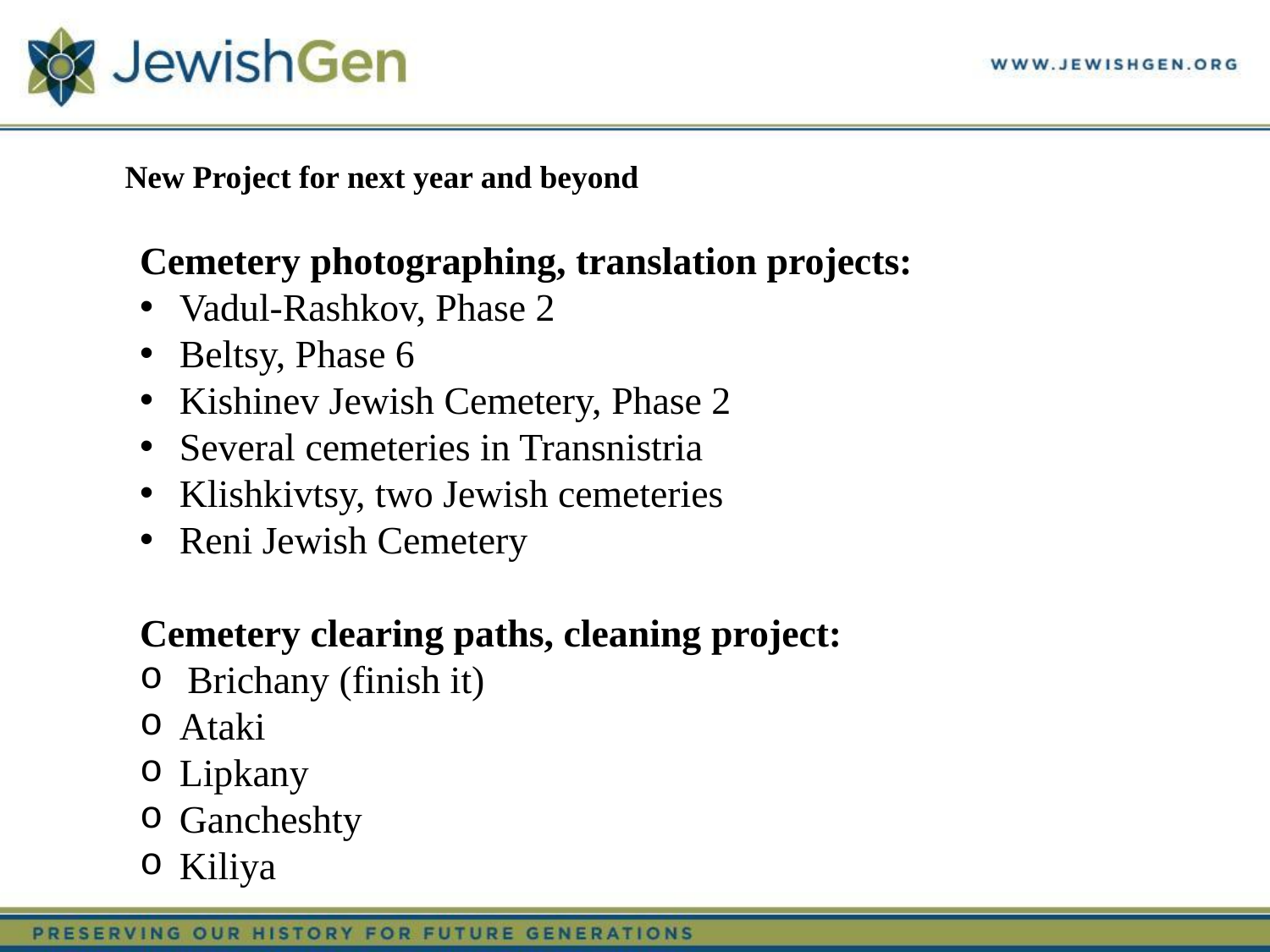

New Project for next year and beyond
Cemetery photographing, translation projects:
Vadul-Rashkov, Phase 2
Beltsy, Phase 6
Kishinev Jewish Cemetery, Phase 2
Several cemeteries in Transnistria
Klishkivtsy, two Jewish cemeteries
Reni Jewish Cemetery

Cemetery clearing paths, cleaning project:
Brichany (finish it)
Ataki
Lipkany
Gancheshty
Kiliya